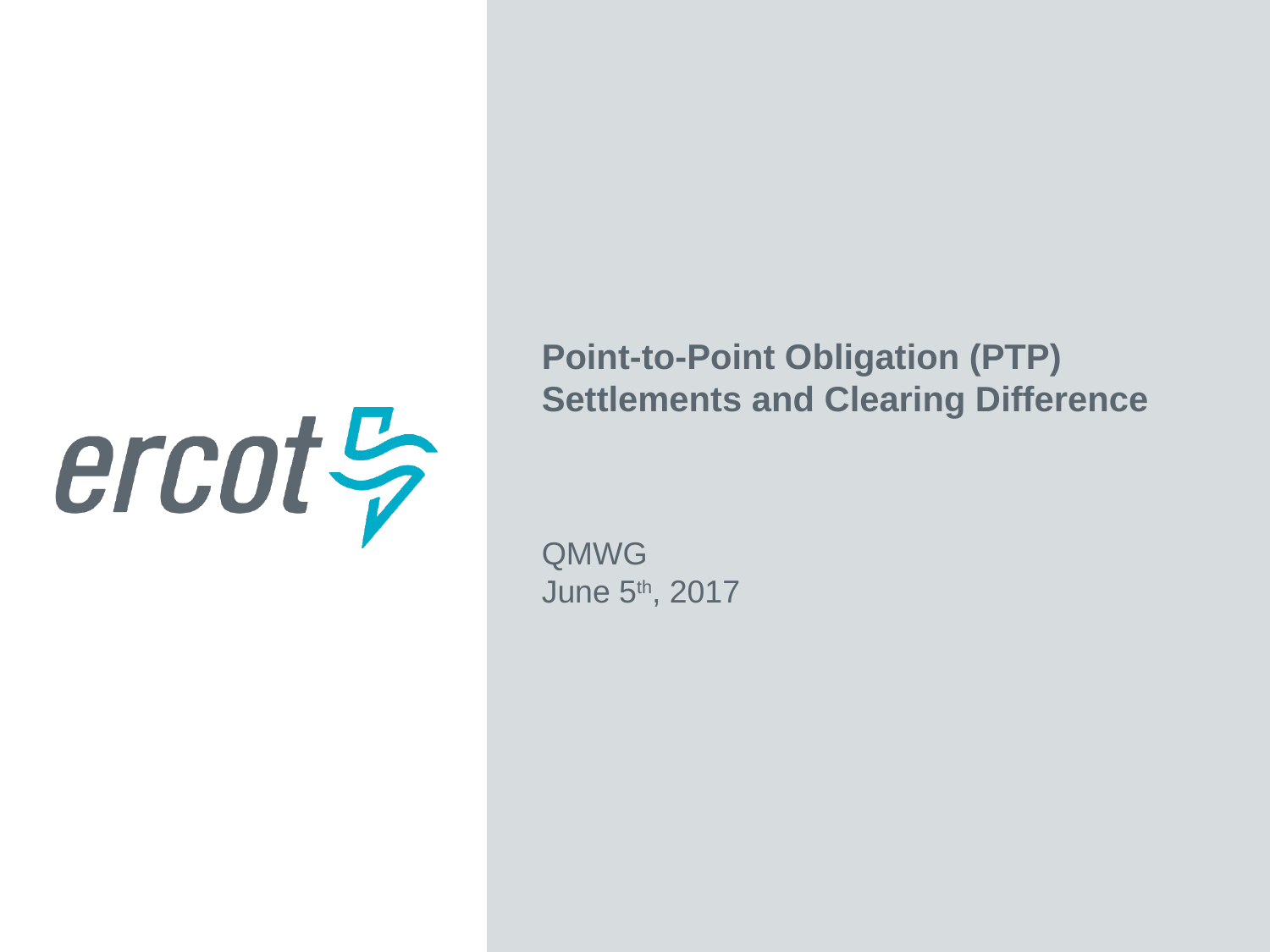

Point-to-Point Obligation (PTP) Settlements and Clearing Difference

QMWG
June 5th, 2017